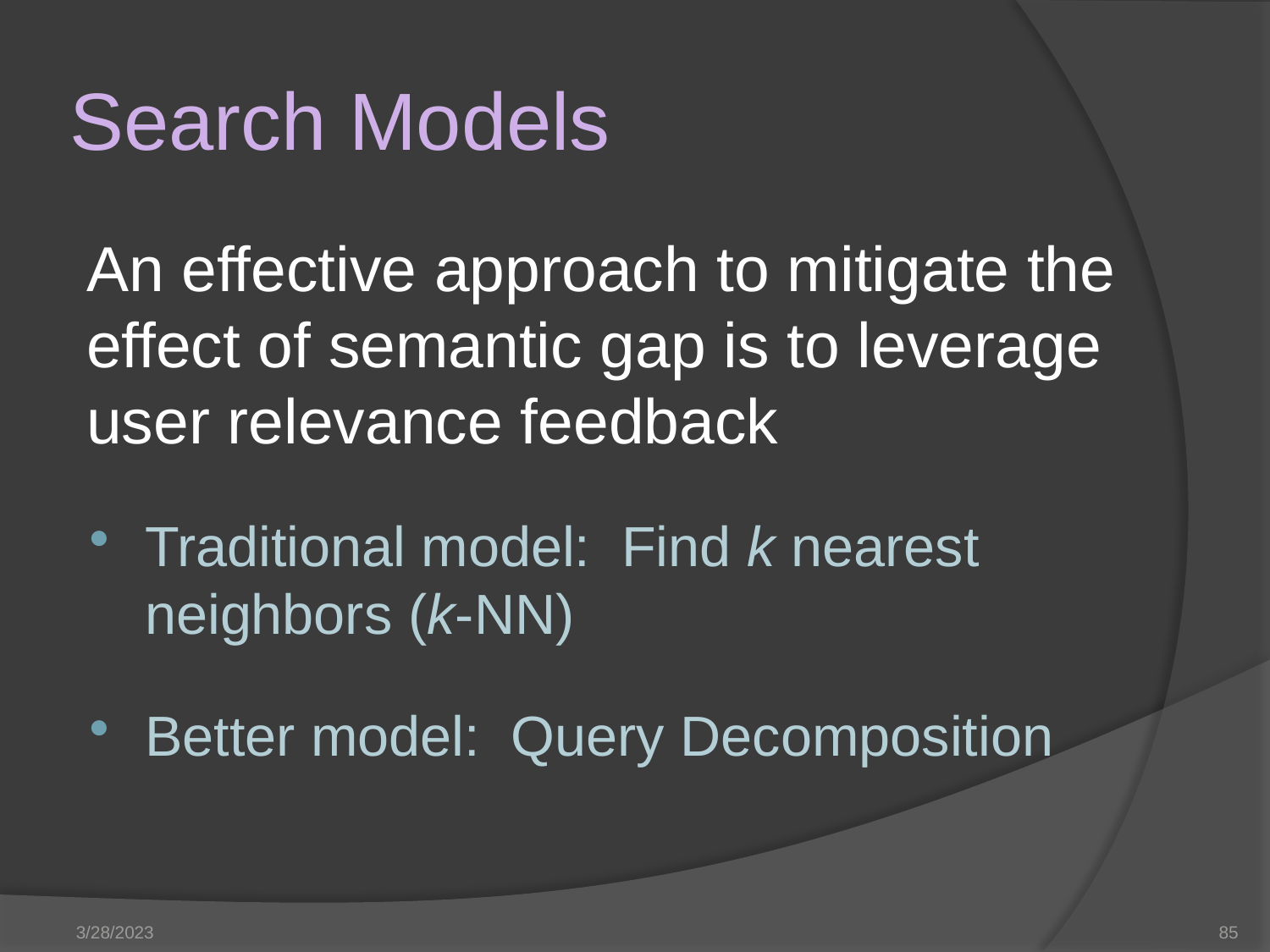

# Search Models
An effective approach to mitigate the effect of semantic gap is to leverage user relevance feedback
Traditional model:  Find k nearest neighbors (k-NN)
Better model:  Query Decomposition
3/28/2023
85